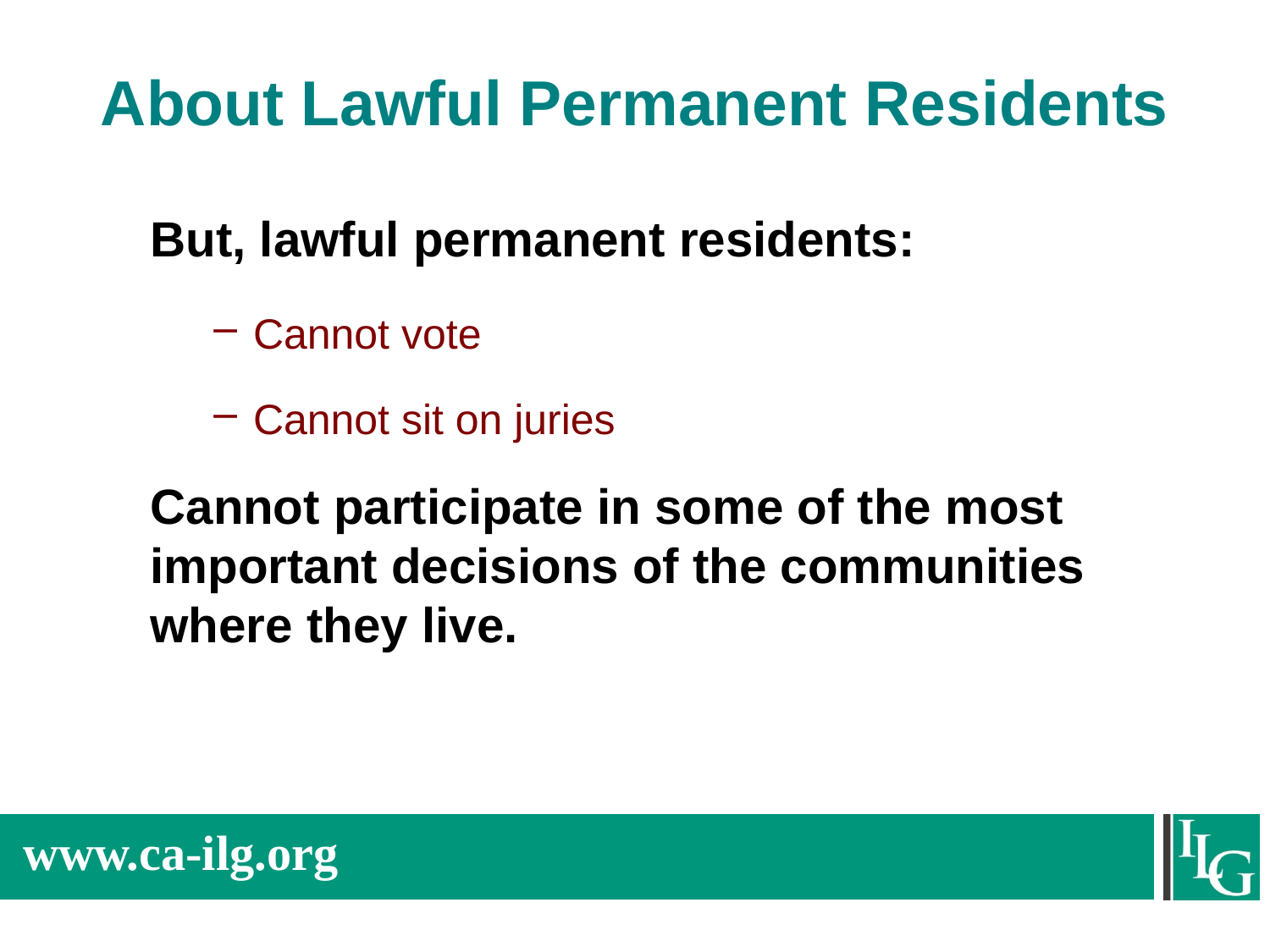

# About Lawful Permanent Residents
But, lawful permanent residents:

Cannot vote

Cannot sit on juries
Cannot participate in some of the most important decisions of the communities where they live.